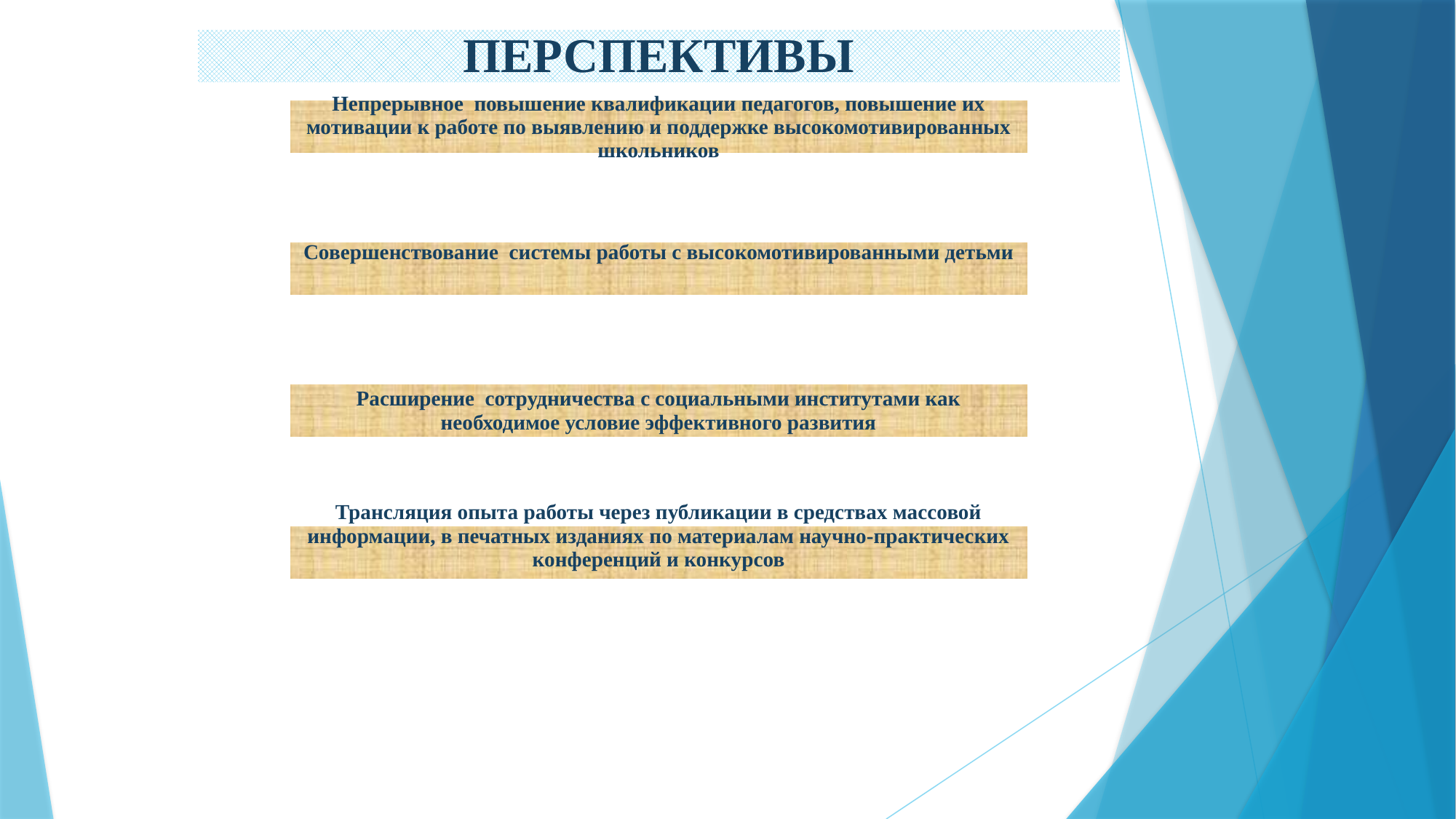

ПЕРСПЕКТИВЫ
Трансляция опыта работы через публикации в средствах массовой информации, в печатных изданиях по материалам научно-практических конференций и конкурсов
Расширение  сотрудничества с социальными институтами как необходимое условие эффективного развития
Совершенствование  системы работы с высокомотивированными детьми
Непрерывное  повышение квалификации педагогов, повышение их мотивации к работе по выявлению и поддержке высокомотивированных школьников